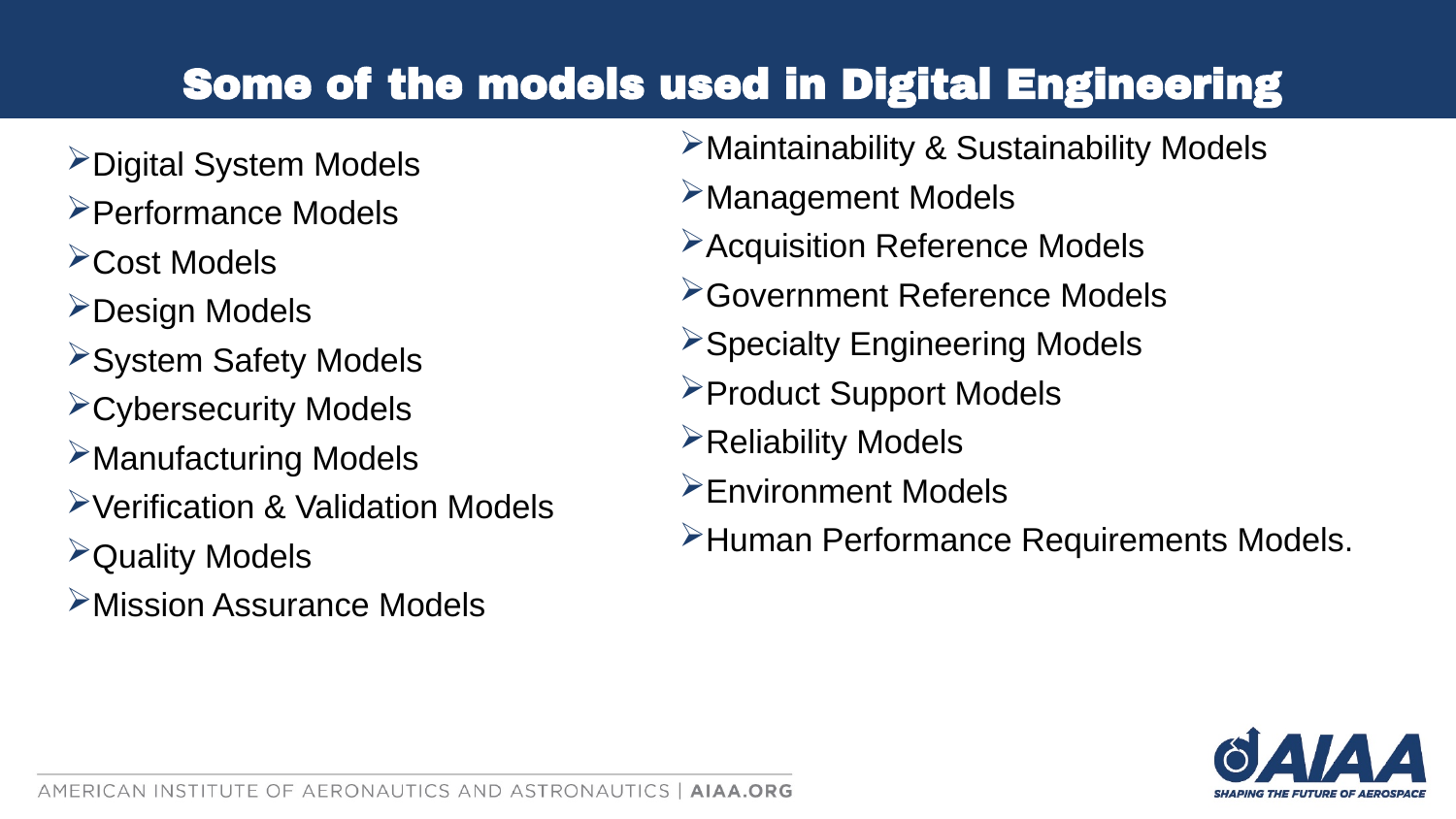

# Some of the models used in Digital Engineering
Maintainability & Sustainability Models
Management Models
Acquisition Reference Models
Government Reference Models
Specialty Engineering Models
Product Support Models
Reliability Models
Environment Models
Human Performance Requirements Models.

Digital System Models
Performance Models
Cost Models
Design Models
System Safety Models
Cybersecurity Models
Manufacturing Models
Verification & Validation Models
Quality Models
Mission Assurance Models